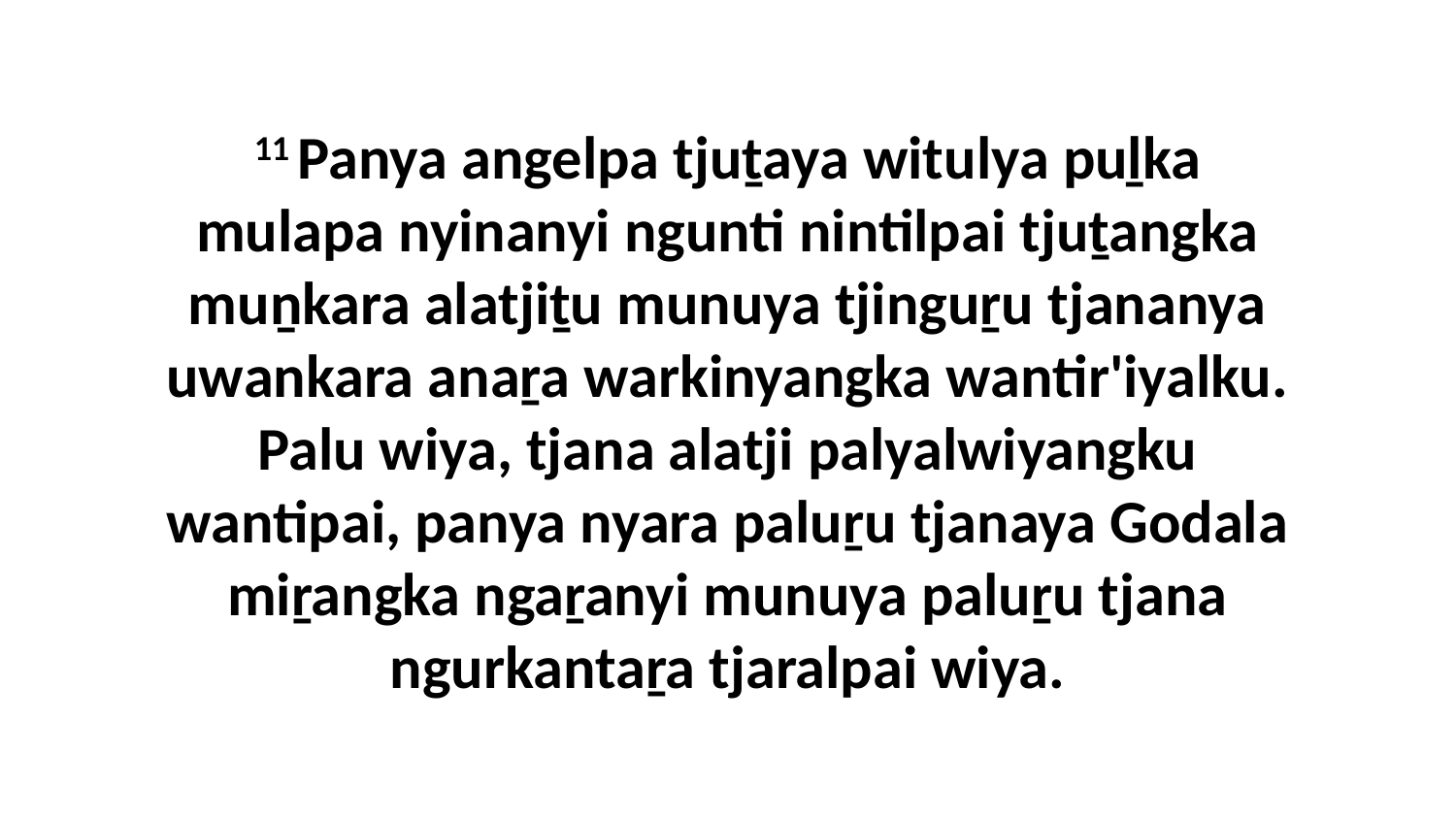

11 Panya angelpa tjuṯaya witulya puḻka mulapa nyinanyi ngunti nintilpai tjuṯangka muṉkara alatjiṯu munuya tjinguṟu tjananya uwankara anaṟa warkinyangka wantir'iyalku. Palu wiya, tjana alatji palyalwiyangku wantipai, panya nyara paluṟu tjanaya Godala miṟangka ngaṟanyi munuya paluṟu tjana ngurkantaṟa tjaralpai wiya.